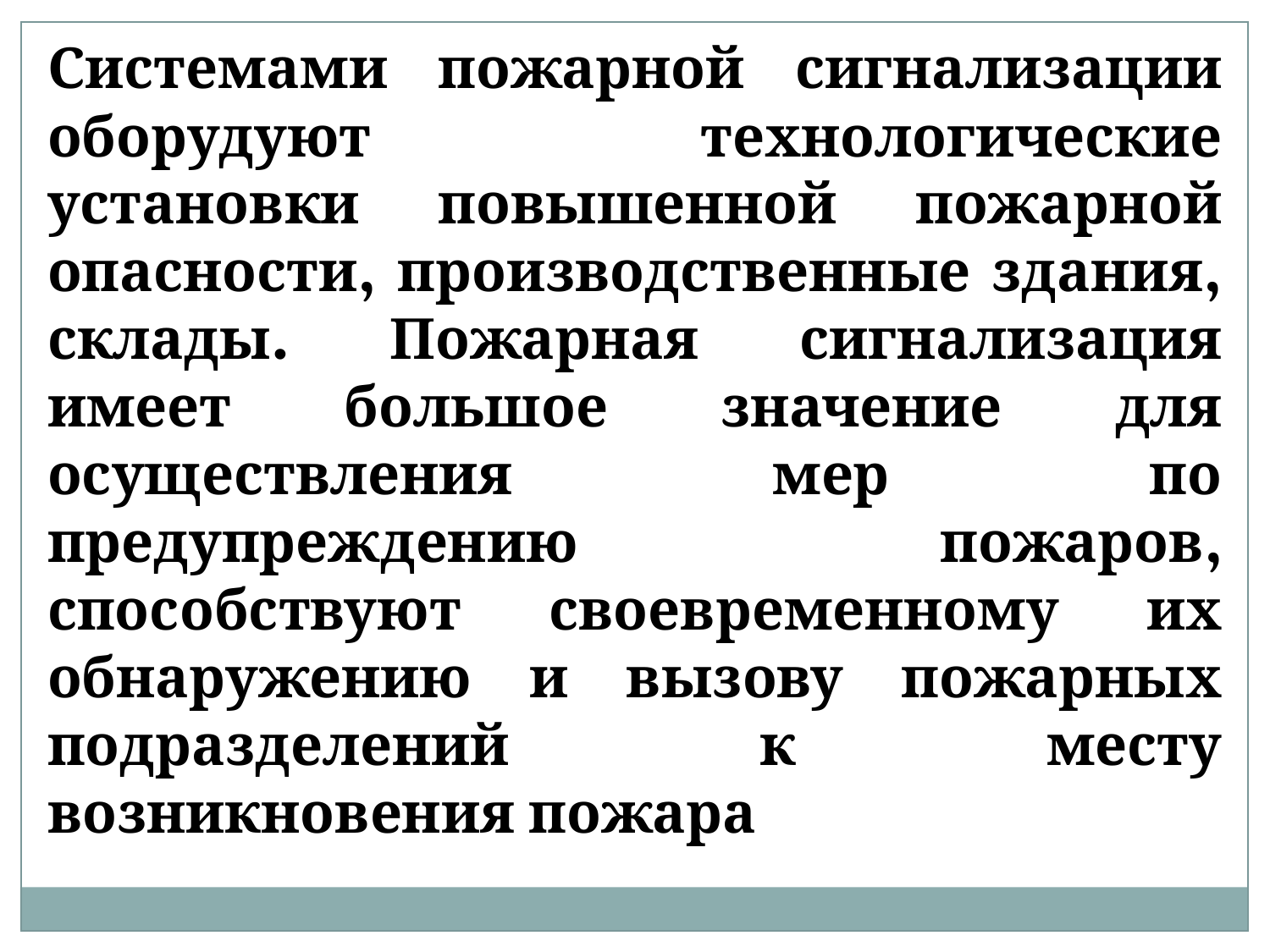

Системами пожарной сигнализации оборудуют технологические установки повышенной пожарной опасности, производственные здания, склады. Пожарная сигнализация имеет большое значение для осуществления мер по предупреждению пожаров, способствуют своевременному их обнаружению и вызову пожарных подразделений к месту возникновения пожара